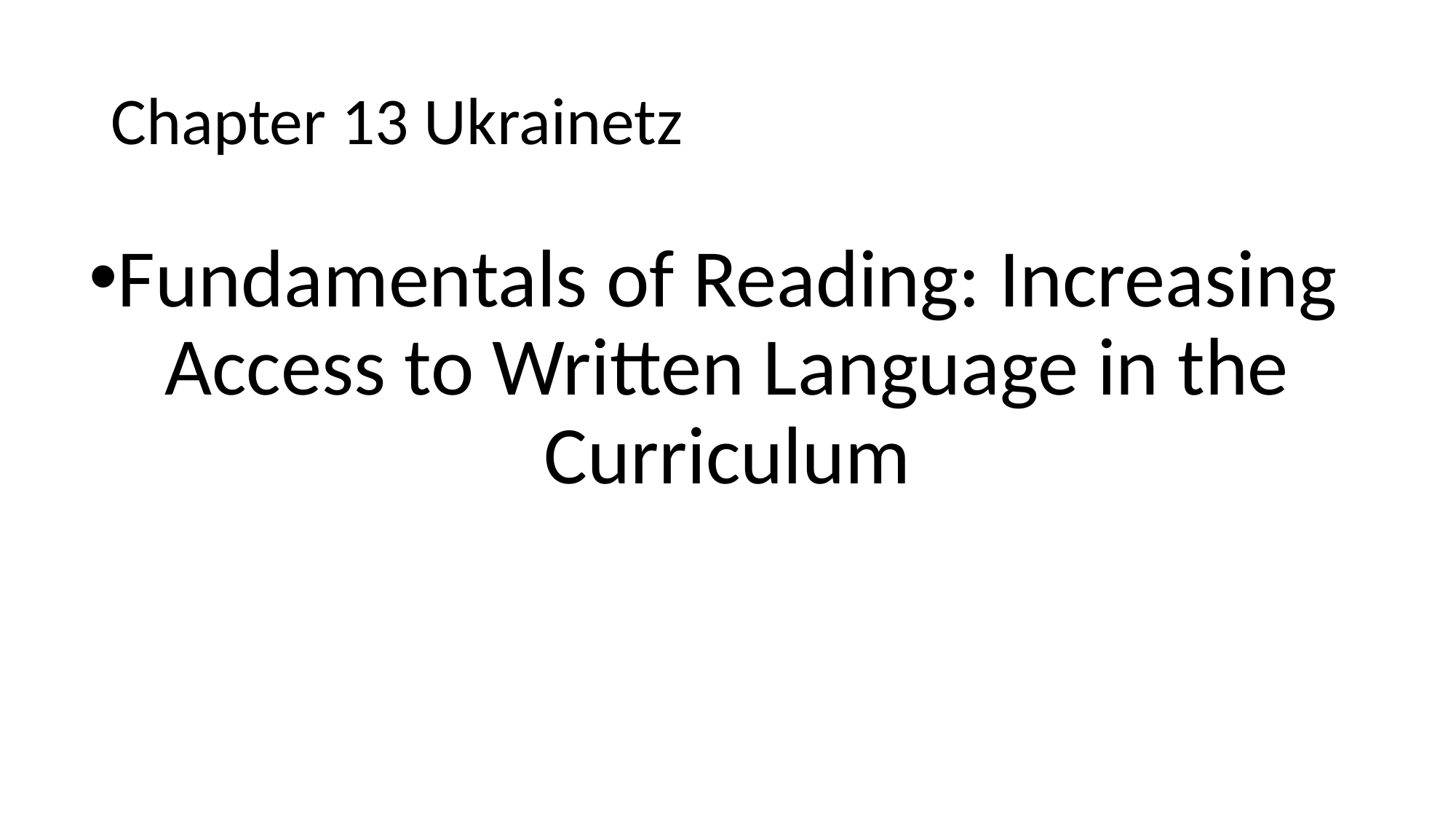

# Chapter 13 Ukrainetz

Fundamentals of Reading: Increasing Access to Written Language in the Curriculum